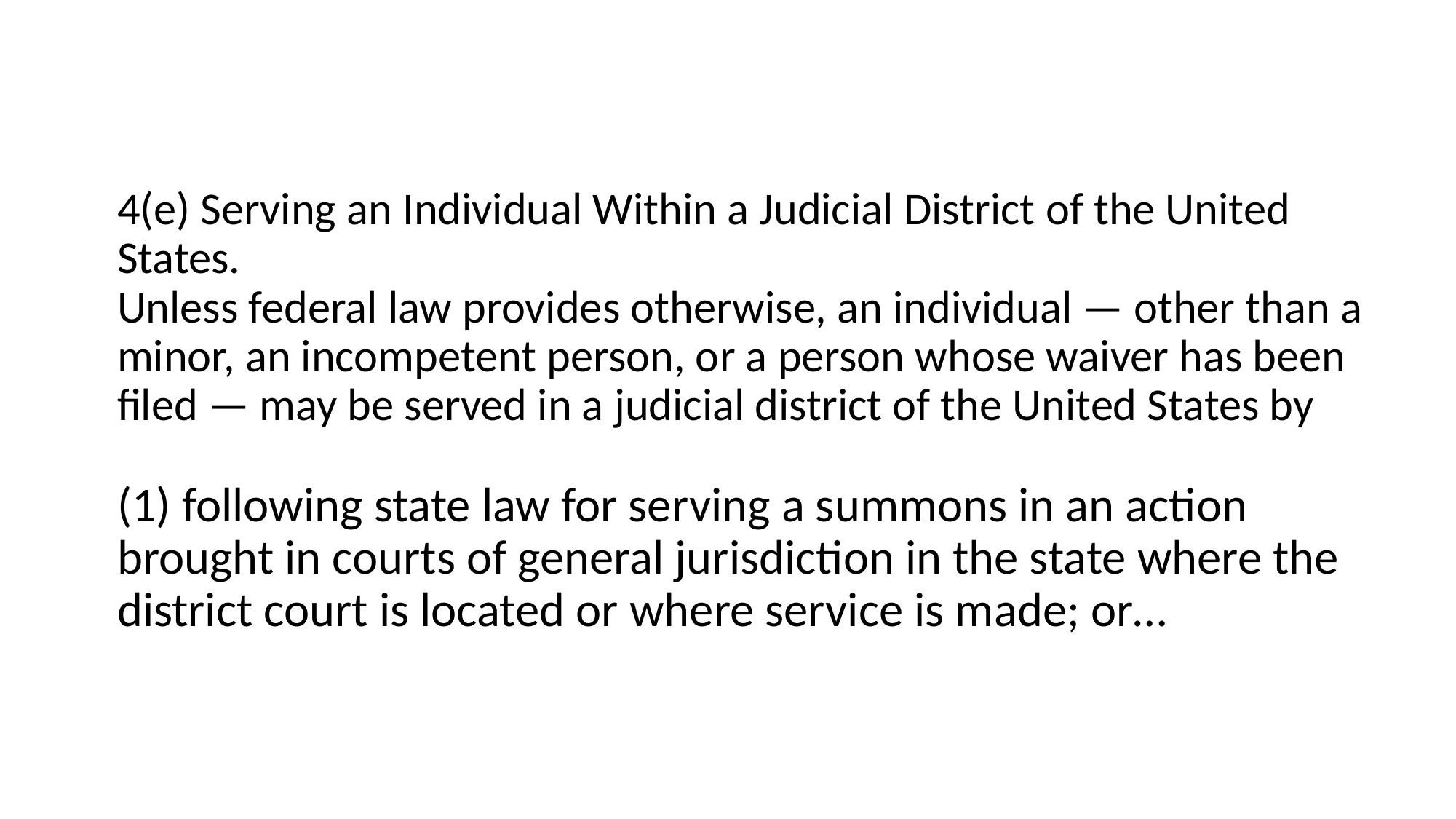

# 4(e) Serving an Individual Within a Judicial District of the United States.  Unless federal law provides otherwise, an individual — other than a minor, an incompetent person, or a person whose waiver has been filed — may be served in a judicial district of the United States by (1) following state law for serving a summons in an action brought in courts of general jurisdiction in the state where the district court is located or where service is made; or…